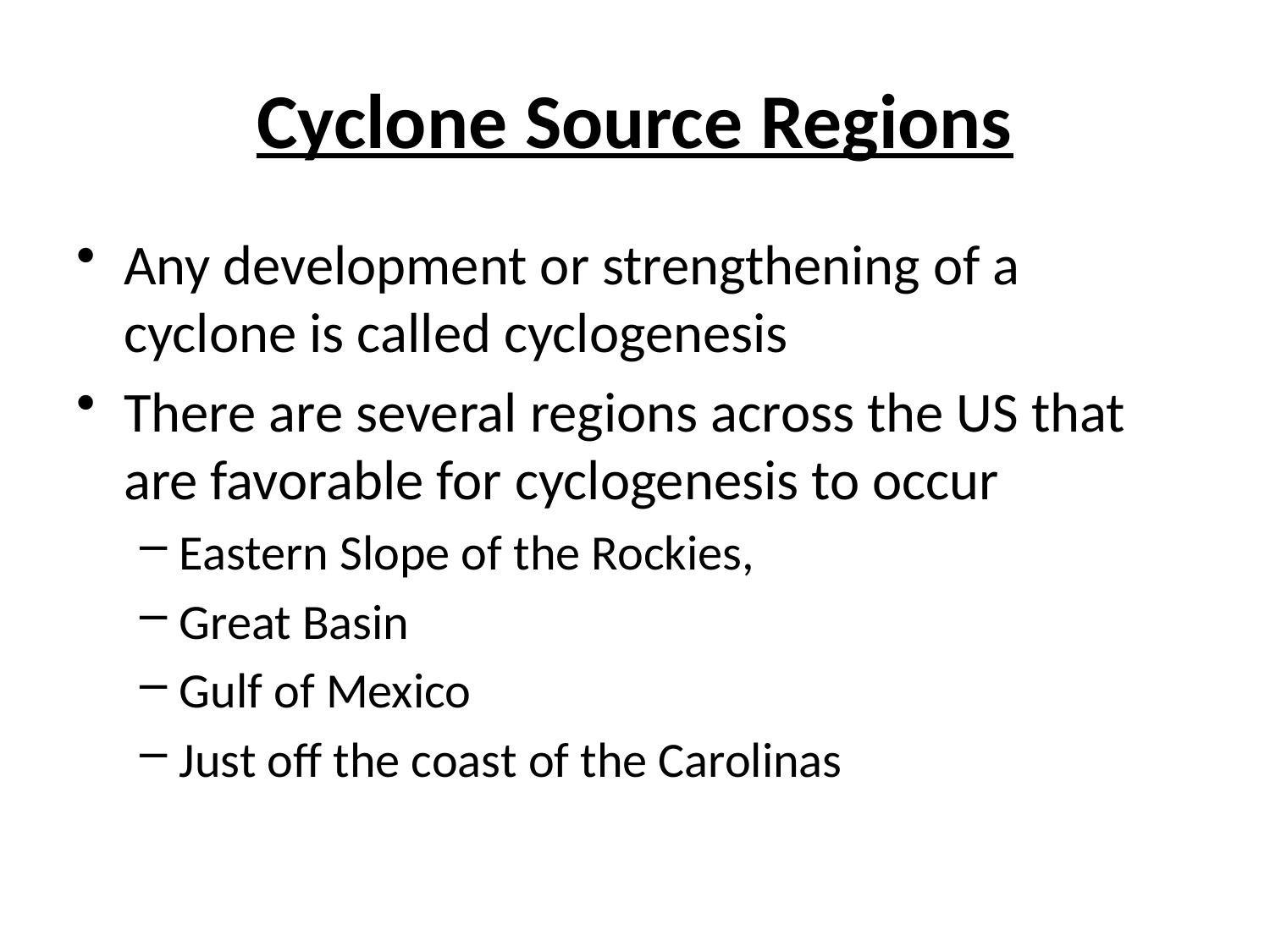

# Cyclone Source Regions
Any development or strengthening of a cyclone is called cyclogenesis
There are several regions across the US that are favorable for cyclogenesis to occur
Eastern Slope of the Rockies,
Great Basin
Gulf of Mexico
Just off the coast of the Carolinas